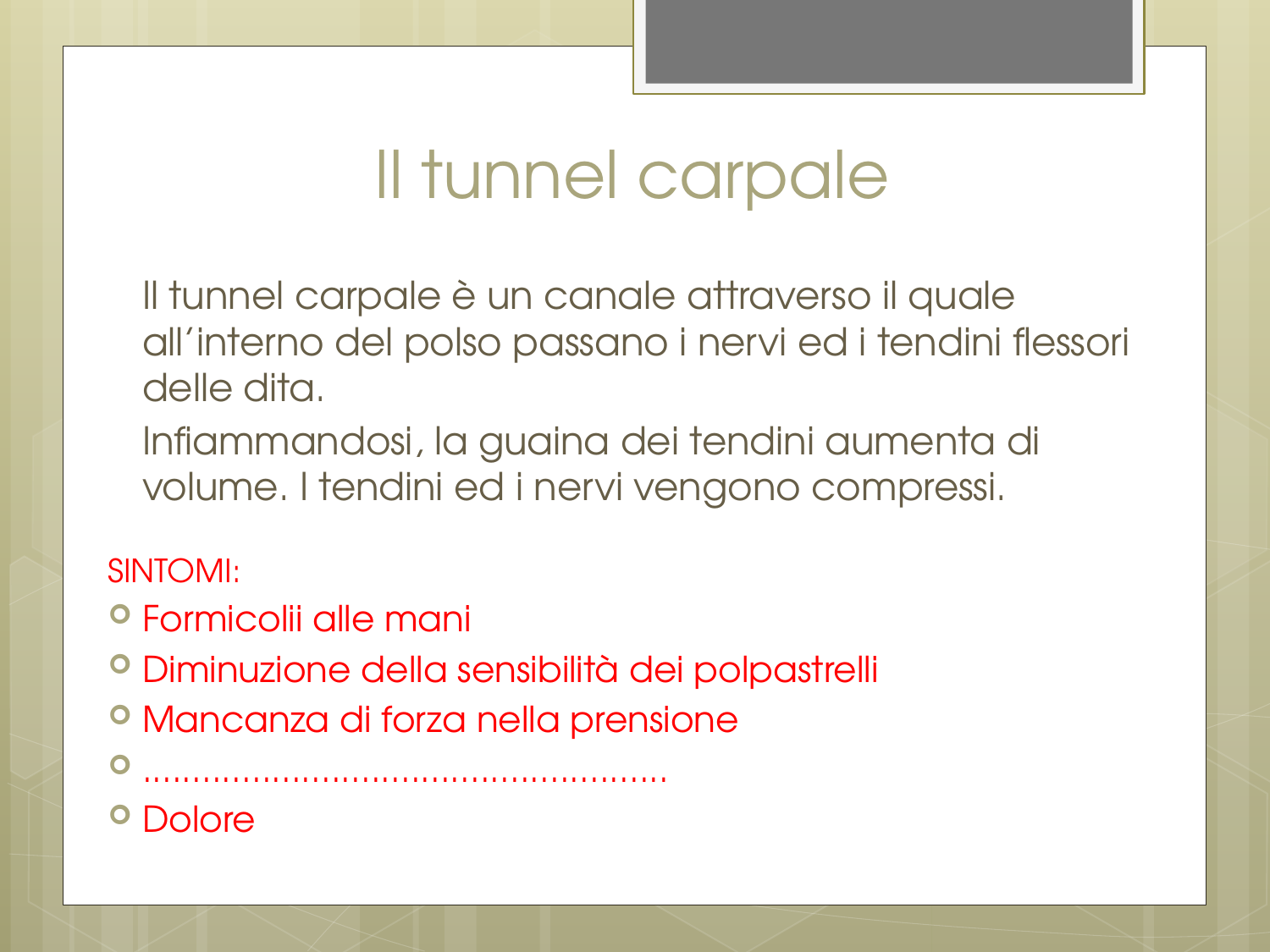

# Il tunnel carpale
 	Il tunnel carpale è un canale attraverso il quale all’interno del polso passano i nervi ed i tendini flessori delle dita.
	Infiammandosi, la guaina dei tendini aumenta di volume. I tendini ed i nervi vengono compressi.

SINTOMI:
Formicolii alle mani
Diminuzione della sensibilità dei polpastrelli
Mancanza di forza nella prensione
.....................................................
Dolore